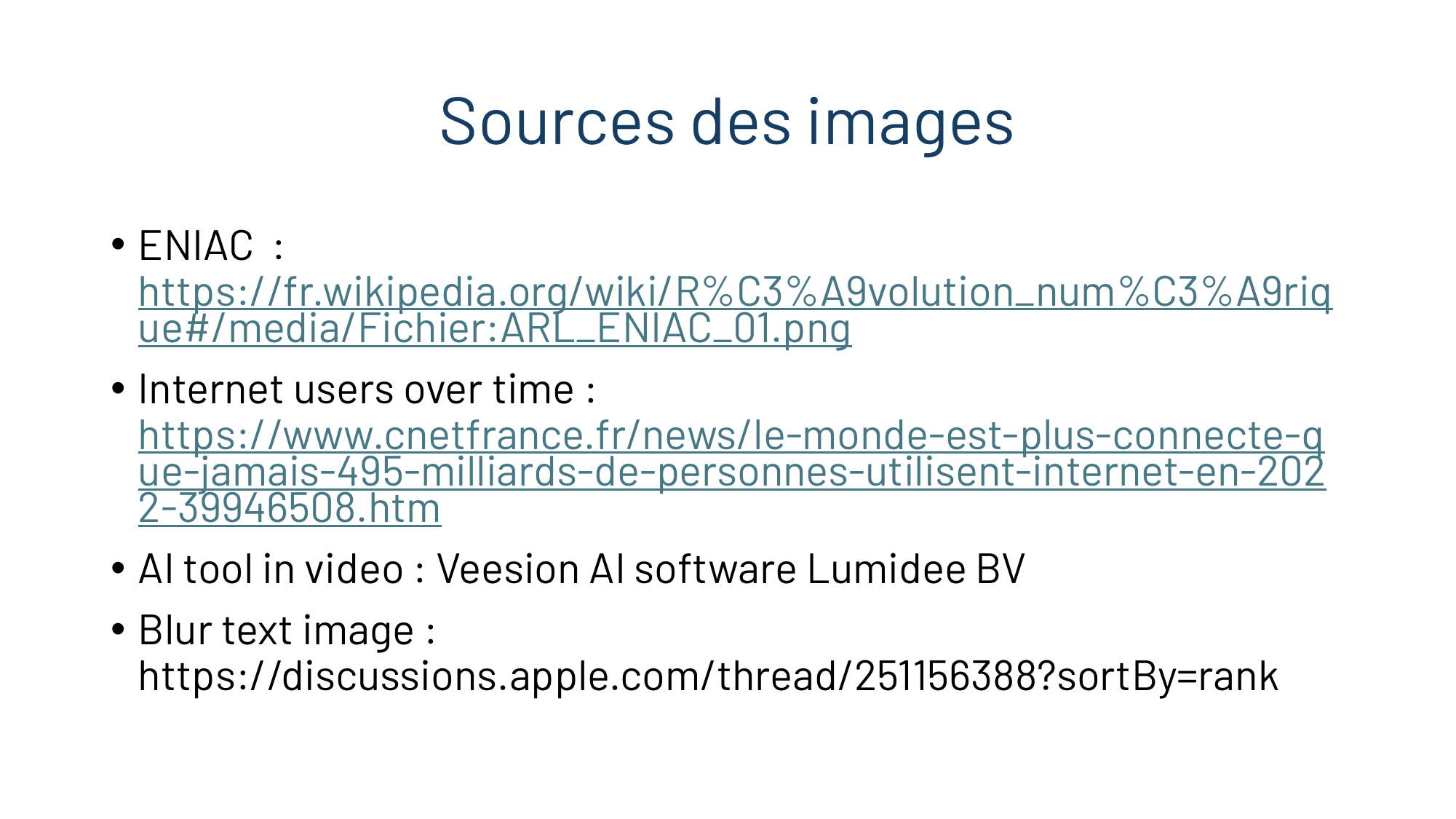

# Sources des images
ENIAC  : https://fr.wikipedia.org/wiki/R%C3%A9volution_num%C3%A9rique#/media/Fichier:ARL_ENIAC_01.png
Internet users over time : https://www.cnetfrance.fr/news/le-monde-est-plus-connecte-que-jamais-495-milliards-de-personnes-utilisent-internet-en-2022-39946508.htm
AI tool in video : Veesion AI software Lumidee BV
Blur text image : https://discussions.apple.com/thread/251156388?sortBy=rank